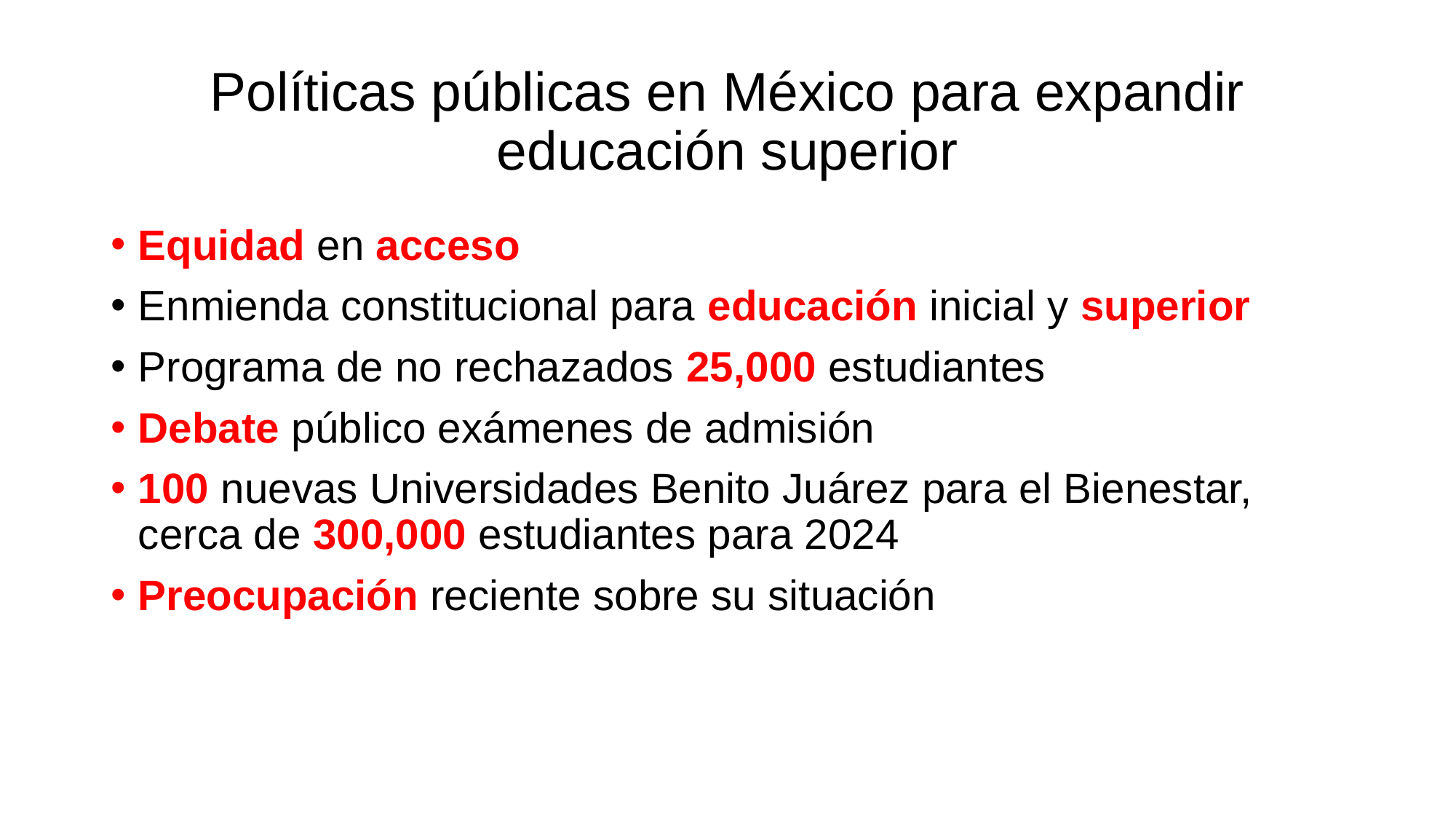

# Políticas públicas en México para expandir educación superior
Equidad en acceso
Enmienda constitucional para educación inicial y superior
Programa de no rechazados 25,000 estudiantes
Debate público exámenes de admisión
100 nuevas Universidades Benito Juárez para el Bienestar, cerca de 300,000 estudiantes para 2024
Preocupación reciente sobre su situación